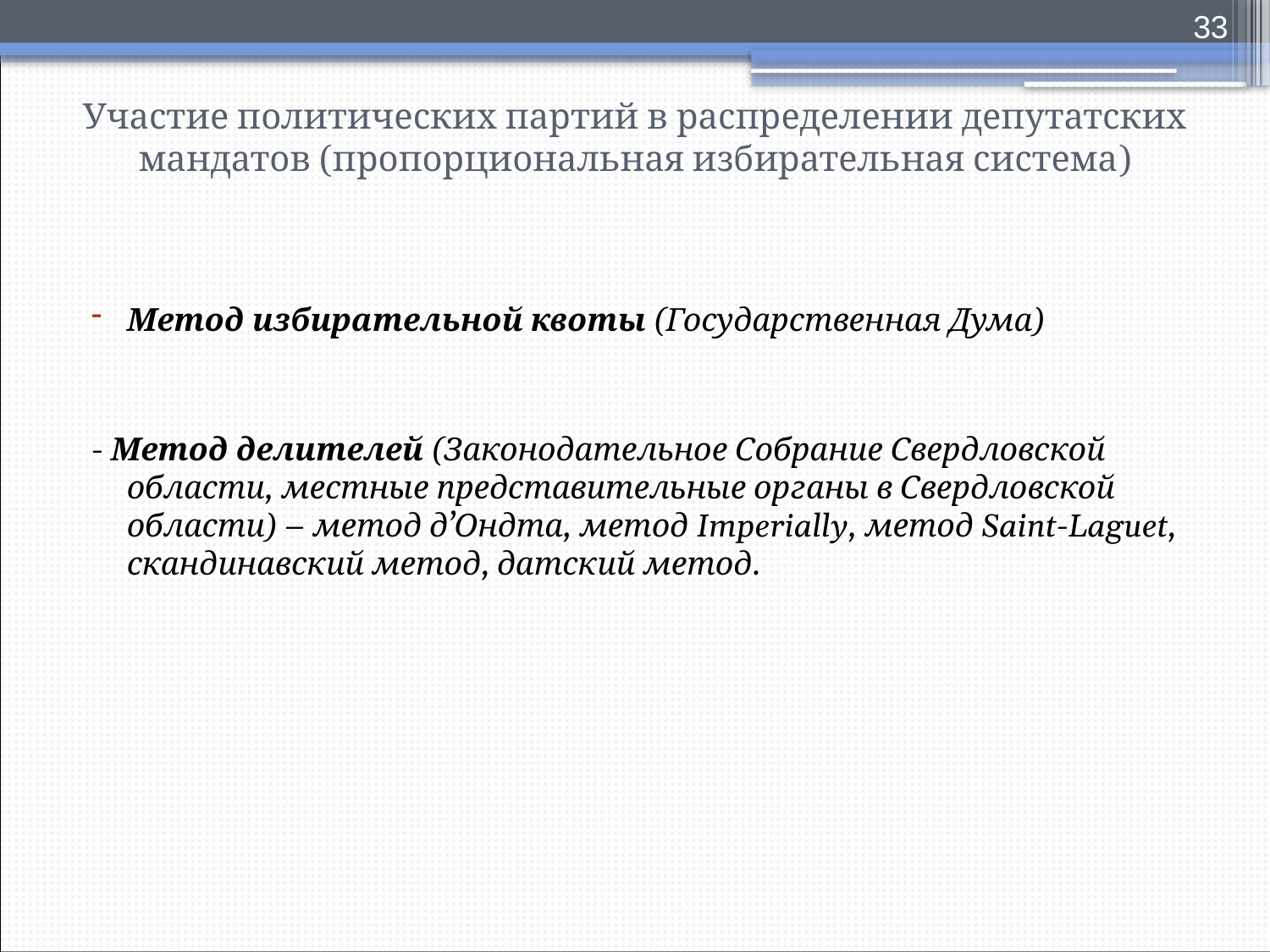

33
# Участие политических партий в распределении депутатских мандатов (пропорциональная избирательная система)

Метод избирательной квоты (Государственная Дума)

- Метод делителей (Законодательное Собрание Свердловской области, местные представительные органы в Свердловской области) – метод д’Ондта, метод Imperially, метод Saint-Laguet, скандинавский метод, датский метод.